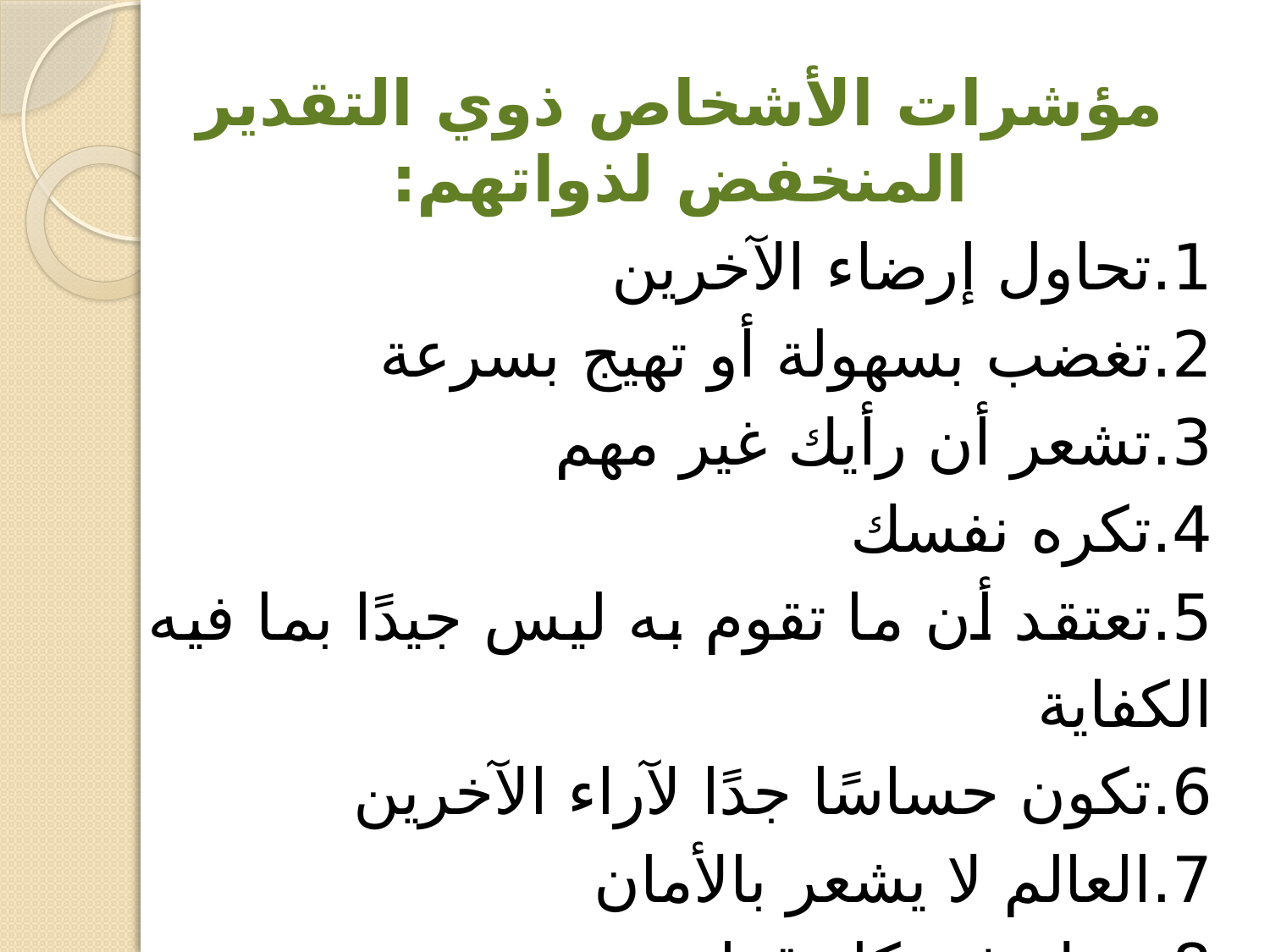

مؤشرات الأشخاص ذوي التقدير المنخفض لذواتهم:
1.	تحاول إرضاء الآخرين
2.	تغضب بسهولة أو تهيج بسرعة
3.	تشعر أن رأيك غير مهم
4.	تكره نفسك
5.	تعتقد أن ما تقوم به ليس جيدًا بما فيه الكفاية
6.	تكون حساسًا جدًا لآراء الآخرين
7.	العالم لا يشعر بالأمان
8.	تشك في كل قرار تتخذه
9.	تشعر بانخفاض وعدم قيمة دائمين